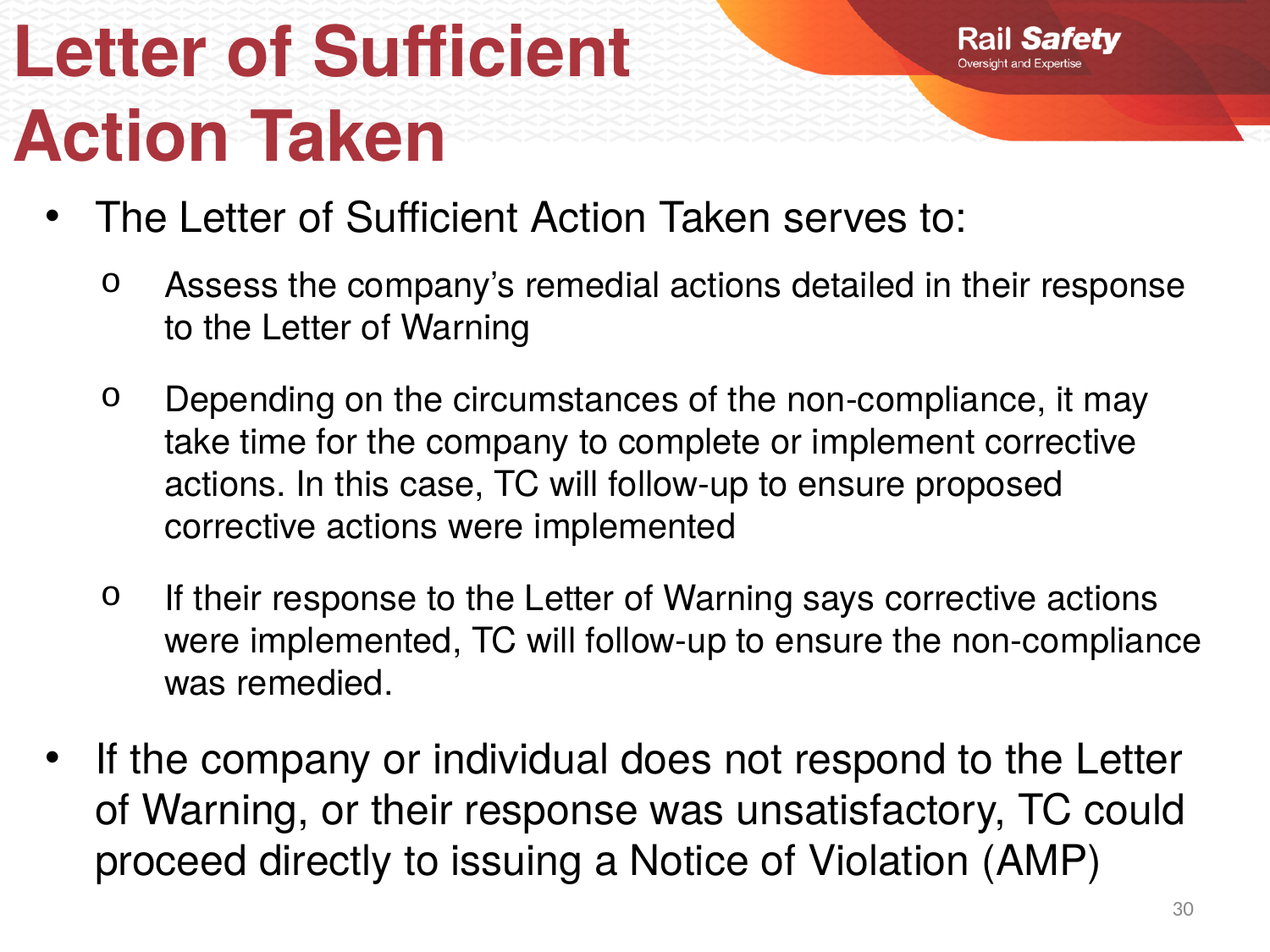

Letter of Sufficient
Action Taken
The Letter of Sufficient Action Taken serves to:

Assess the company’s remedial actions detailed in their response to the Letter of Warning

Depending on the circumstances of the non-compliance, it may take time for the company to complete or implement corrective actions. In this case, TC will follow-up to ensure proposed corrective actions were implemented

If their response to the Letter of Warning says corrective actions were implemented, TC will follow-up to ensure the non-compliance was remedied.

If the company or individual does not respond to the Letter of Warning, or their response was unsatisfactory, TC could proceed directly to issuing a Notice of Violation (AMP)
30